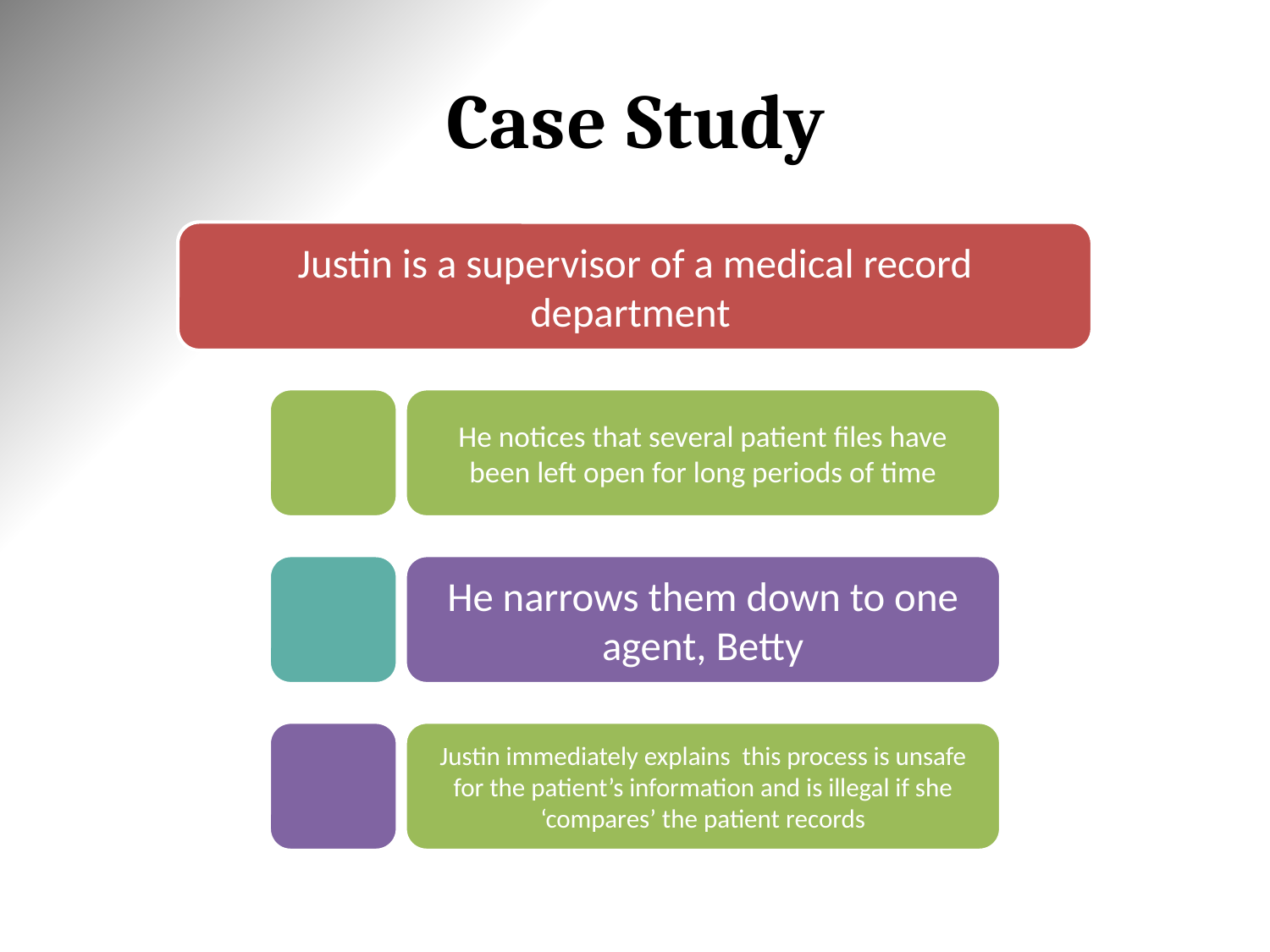

# Case Study
Justin is a supervisor of a medical record department
He notices that several patient files have been left open for long periods of time
He narrows them down to one agent, Betty
Justin immediately explains  this process is unsafe for the patient’s information and is illegal if she ‘compares’ the patient records